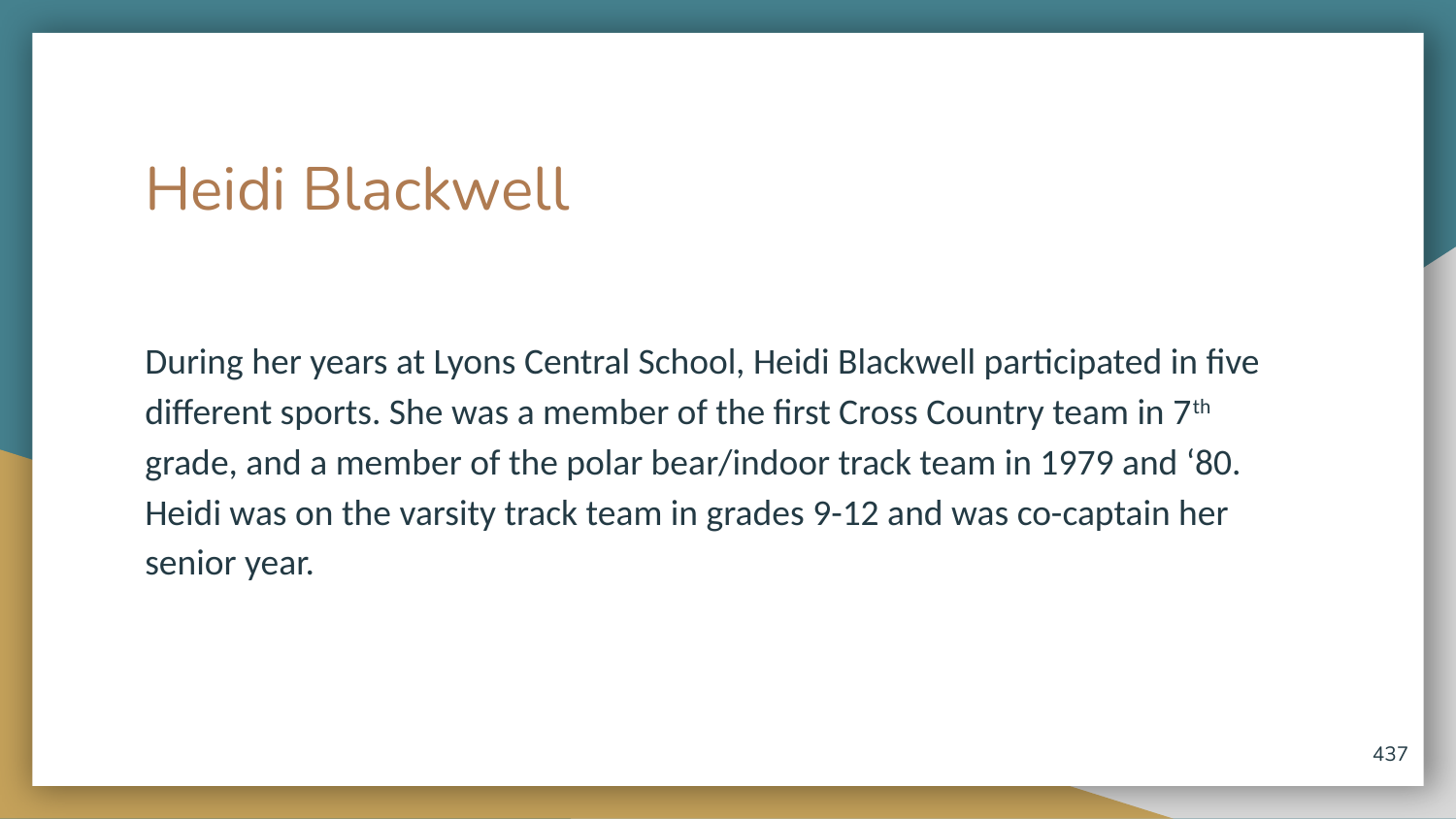

# Heidi Blackwell
During her years at Lyons Central School, Heidi Blackwell participated in five different sports. She was a member of the first Cross Country team in 7th grade, and a member of the polar bear/indoor track team in 1979 and ‘80. Heidi was on the varsity track team in grades 9-12 and was co-captain her senior year.
437